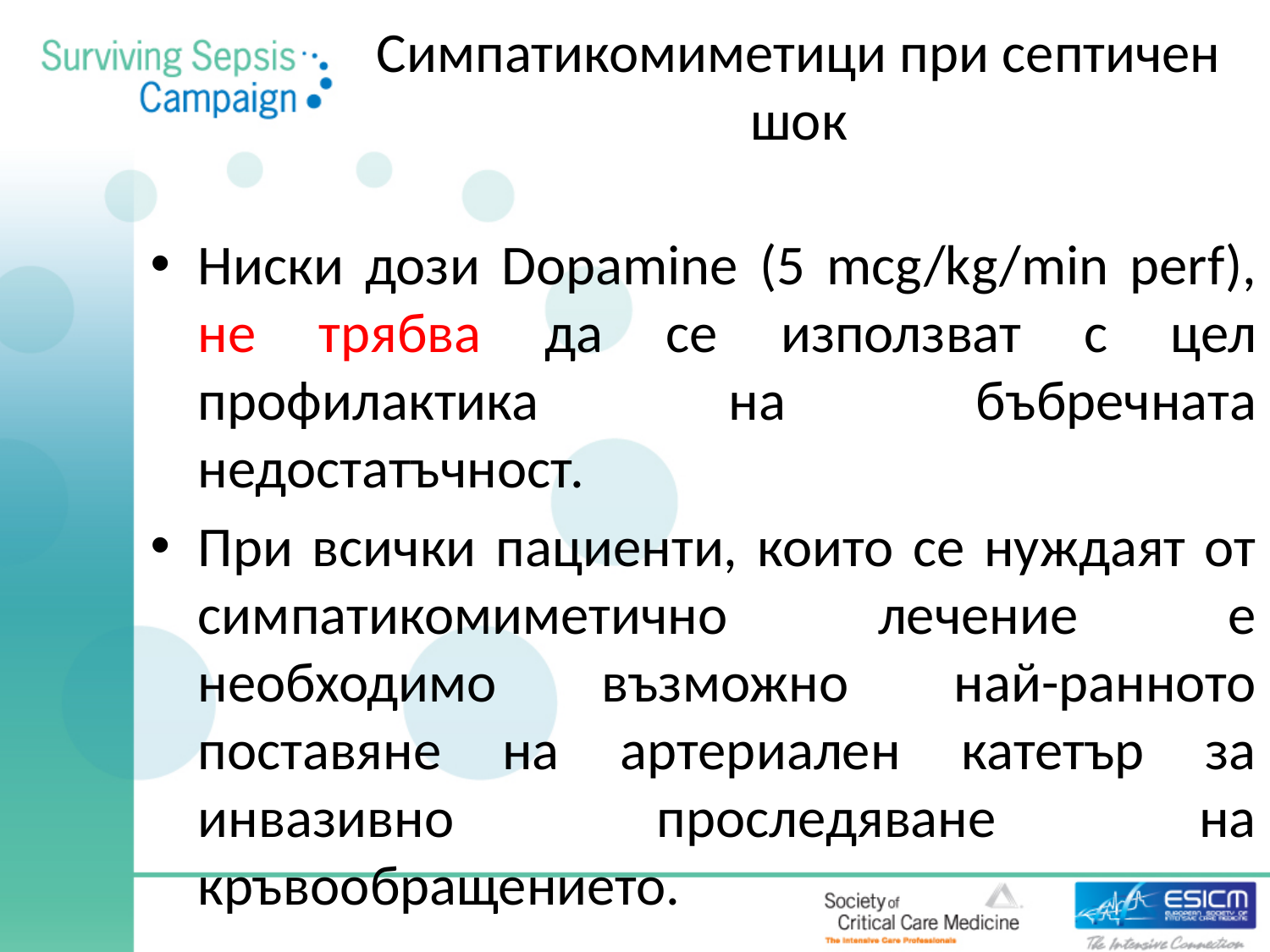

# Симпатикомиметици при септичен шок
Ниски дози Dopamine (5 mcg/kg/min perf), не трябва да се използват с цел профилактика на бъбречната недостатъчност.
При всички пациенти, които се нуждаят от симпатикомиметично лечение е необходимо възможно най-ранното поставяне на артериален катетър за инвазивно проследяване на кръвообращението.